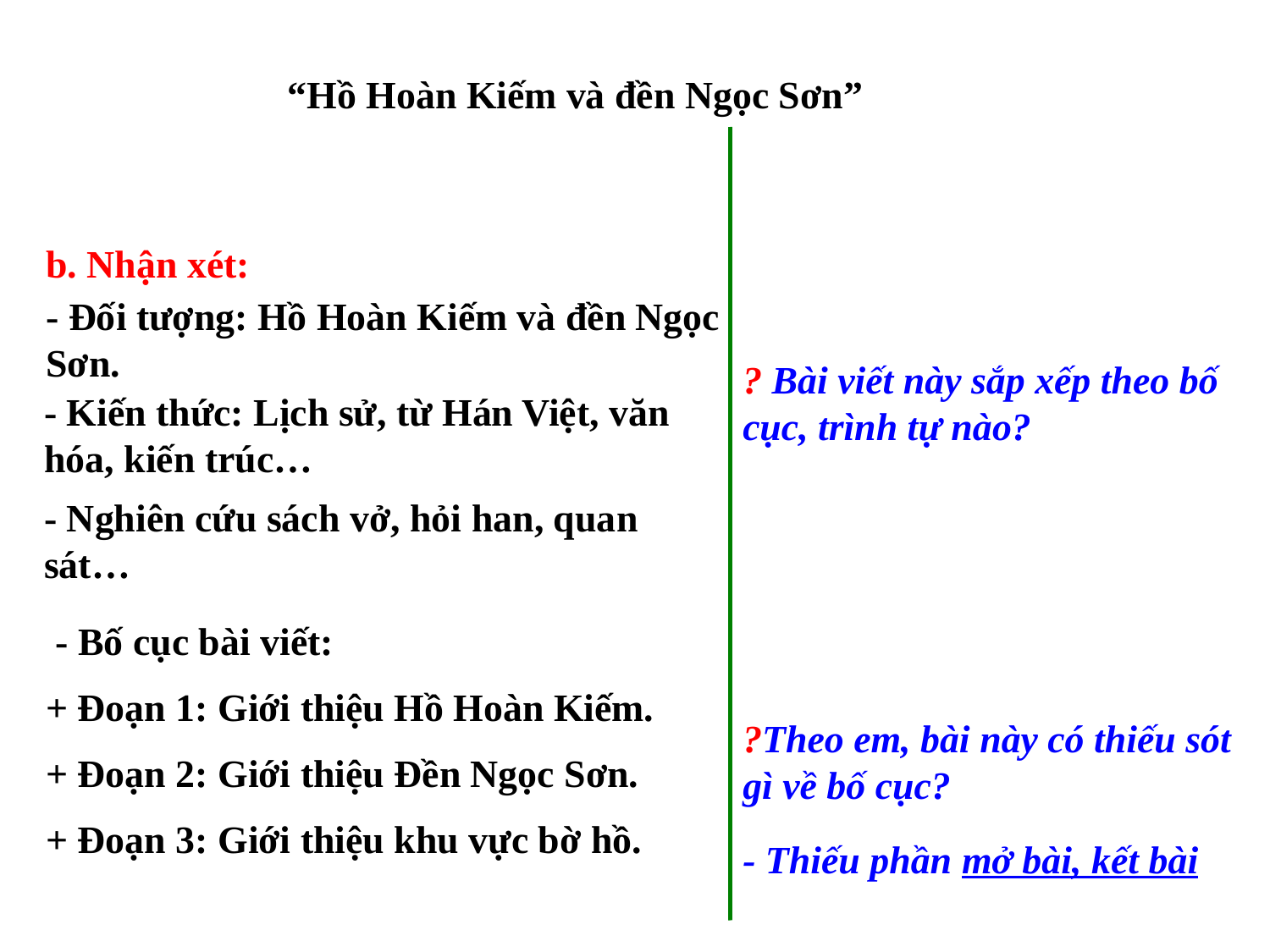

“Hồ Hoàn Kiếm và đền Ngọc Sơn”

b. Nhận xét:
- Đối tượng: Hồ Hoàn Kiếm và đền Ngọc Sơn.
? Bài viết này sắp xếp theo bố cục, trình tự nào?
- Kiến thức: Lịch sử, từ Hán Việt, văn hóa, kiến trúc…
- Nghiên cứu sách vở, hỏi han, quan sát…
 - Bố cục bài viết:
+ Đoạn 1: Giới thiệu Hồ Hoàn Kiếm.
+ Đoạn 2: Giới thiệu Đền Ngọc Sơn.
+ Đoạn 3: Giới thiệu khu vực bờ hồ.
?Theo em, bài này có thiếu sót gì về bố cục?
- Thiếu phần mở bài, kết bài